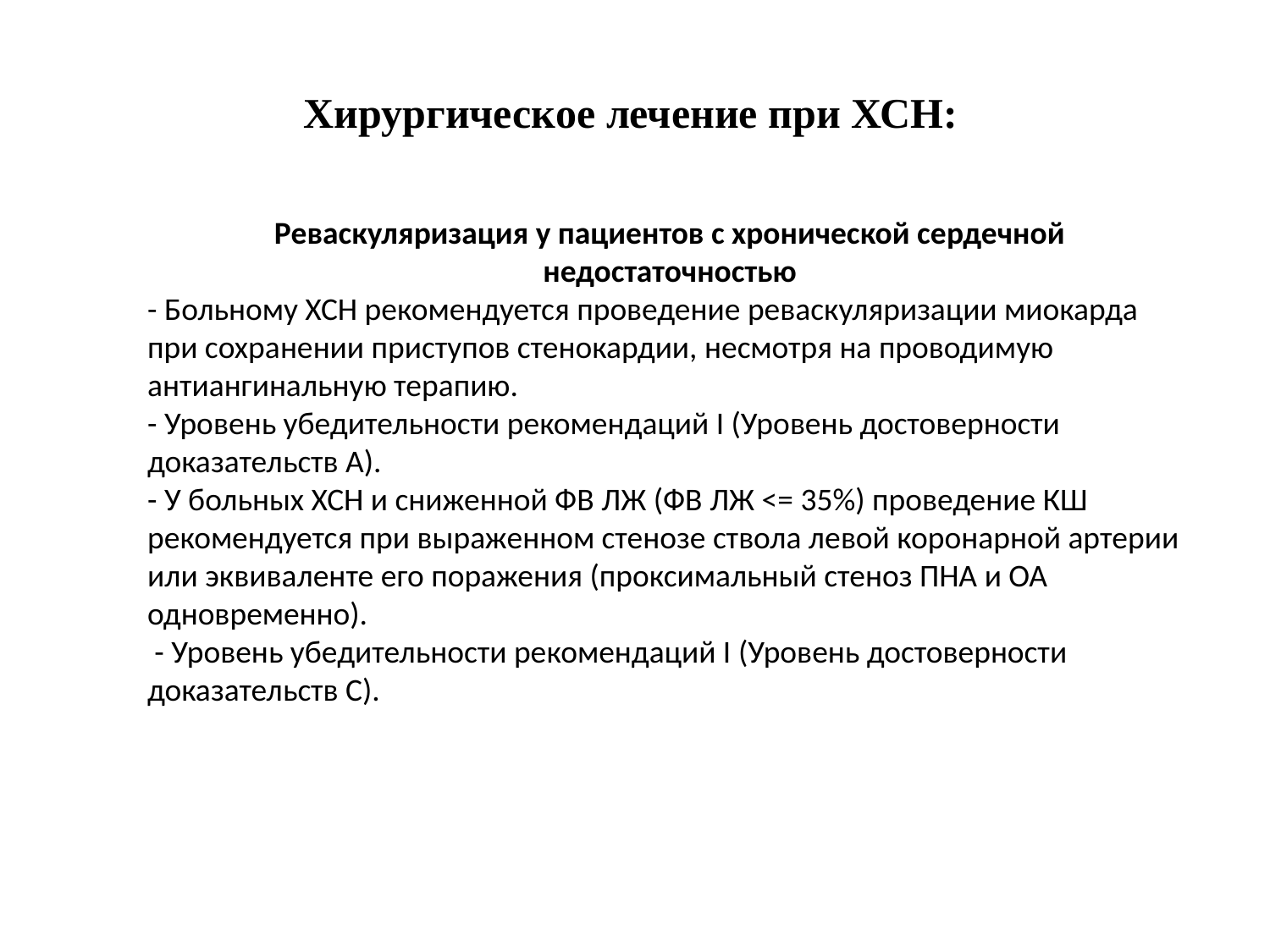

Хирургическое лечение при ХСН:
Реваскуляризация у пациентов с хронической сердечной недостаточностью
- Больному ХСН рекомендуется проведение реваскуляризации миокарда при сохранении приступов стенокардии, несмотря на проводимую антиангинальную терапию.
- Уровень убедительности рекомендаций I (Уровень достоверности доказательств A).
- У больных ХСН и сниженной ФВ ЛЖ (ФВ ЛЖ <= 35%) проведение КШ рекомендуется при выраженном стенозе ствола левой коронарной артерии или эквиваленте его поражения (проксимальный стеноз ПНА и ОА одновременно).
 - Уровень убедительности рекомендаций I (Уровень достоверности доказательств C).